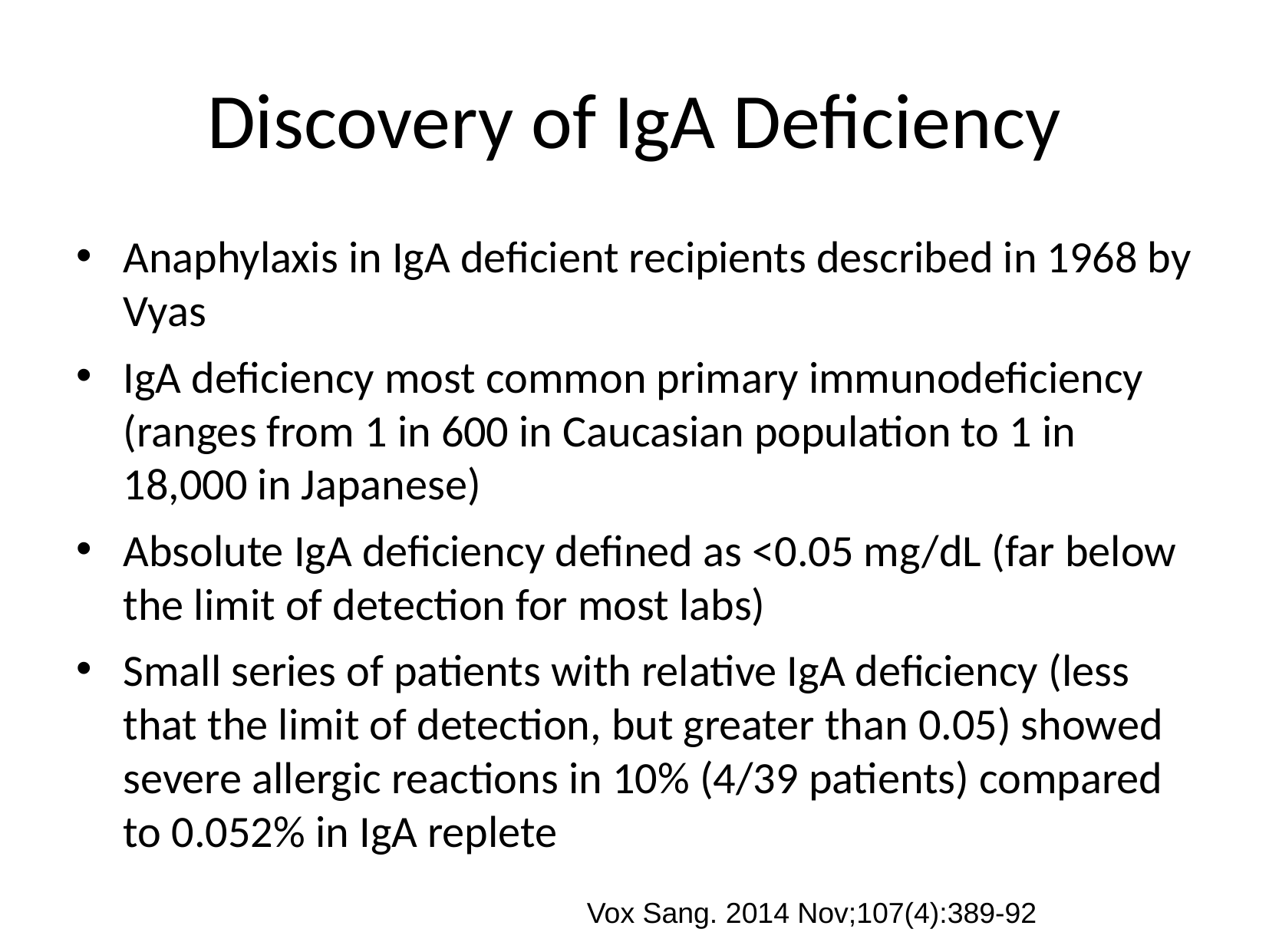

# Discovery of IgA Deficiency
Anaphylaxis in IgA deficient recipients described in 1968 by Vyas
IgA deficiency most common primary immunodeficiency (ranges from 1 in 600 in Caucasian population to 1 in 18,000 in Japanese)
Absolute IgA deficiency defined as <0.05 mg/dL (far below the limit of detection for most labs)
Small series of patients with relative IgA deficiency (less that the limit of detection, but greater than 0.05) showed severe allergic reactions in 10% (4/39 patients) compared to 0.052% in IgA replete

Vox Sang. 2014 Nov;107(4):389-92